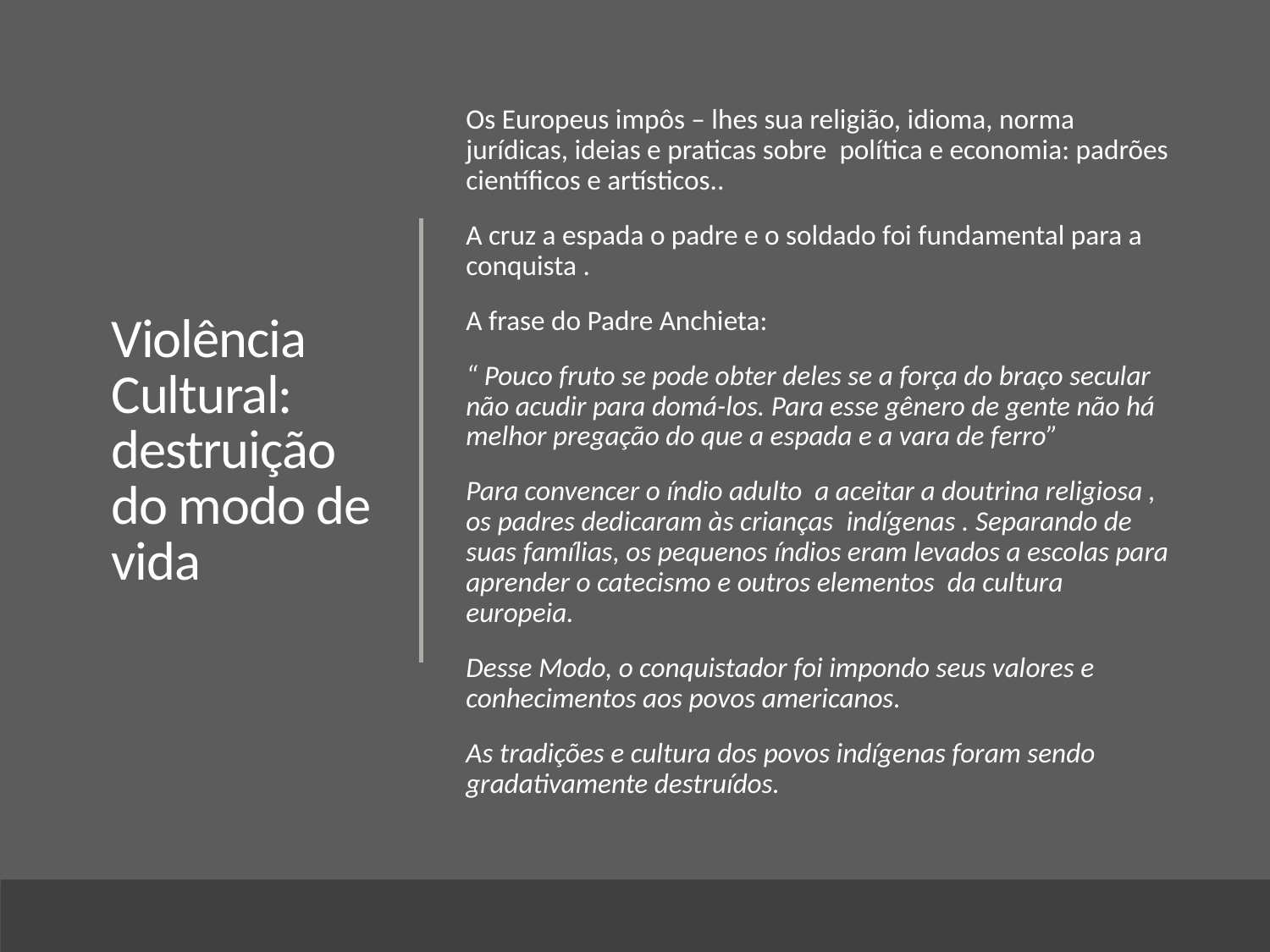

# Violência Cultural: destruição do modo de vida
Os Europeus impôs – lhes sua religião, idioma, norma jurídicas, ideias e praticas sobre  política e economia: padrões científicos e artísticos..
A cruz a espada o padre e o soldado foi fundamental para a conquista .
A frase do Padre Anchieta:
“ Pouco fruto se pode obter deles se a força do braço secular não acudir para domá-los. Para esse gênero de gente não há melhor pregação do que a espada e a vara de ferro”
Para convencer o índio adulto  a aceitar a doutrina religiosa , os padres dedicaram às crianças  indígenas . Separando de suas famílias, os pequenos índios eram levados a escolas para aprender o catecismo e outros elementos  da cultura europeia.
Desse Modo, o conquistador foi impondo seus valores e conhecimentos aos povos americanos.
As tradições e cultura dos povos indígenas foram sendo gradativamente destruídos.